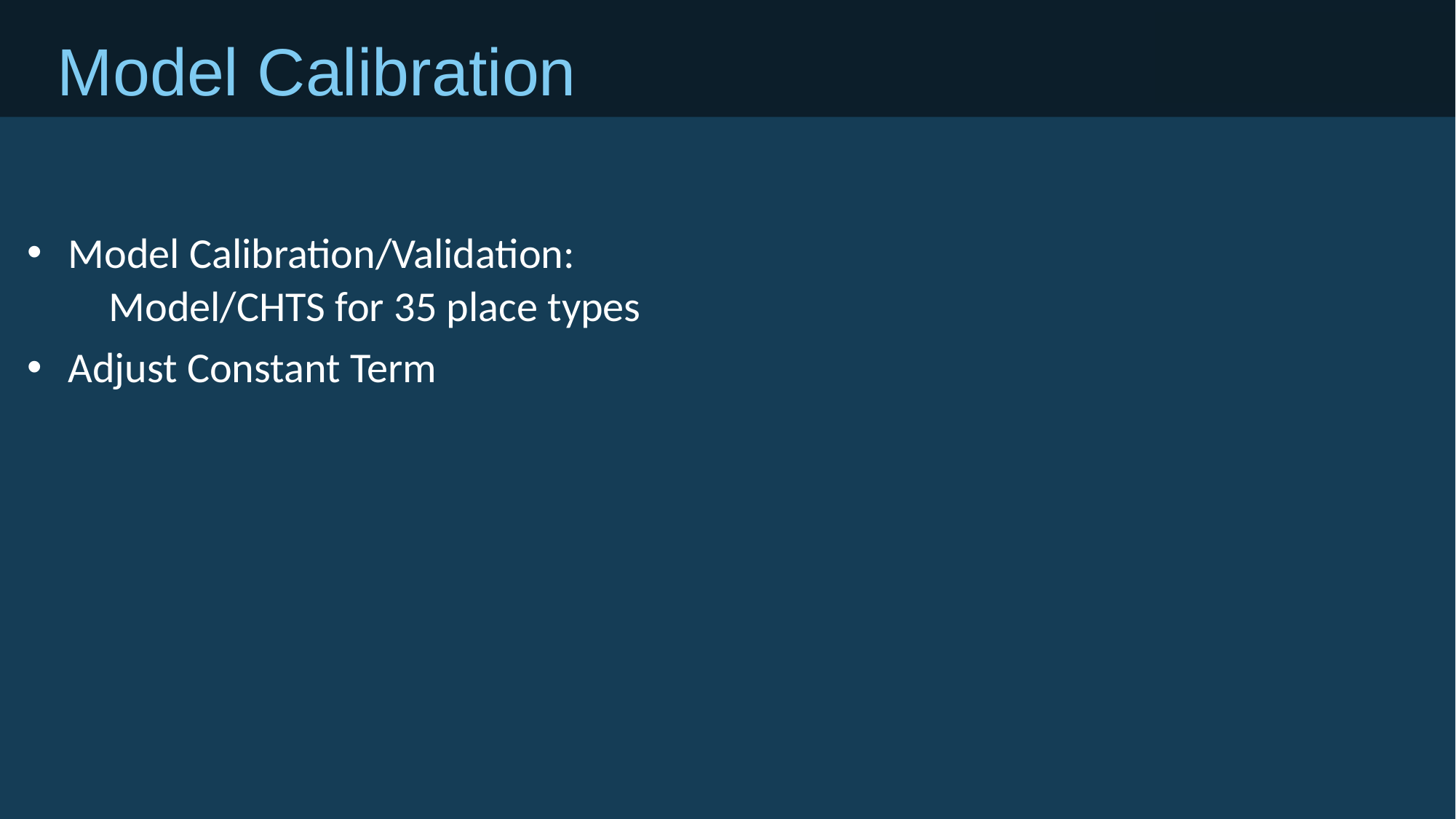

# Model Calibration

Model Calibration/Validation:
Model/CHTS for 35 place types
Adjust Constant Term